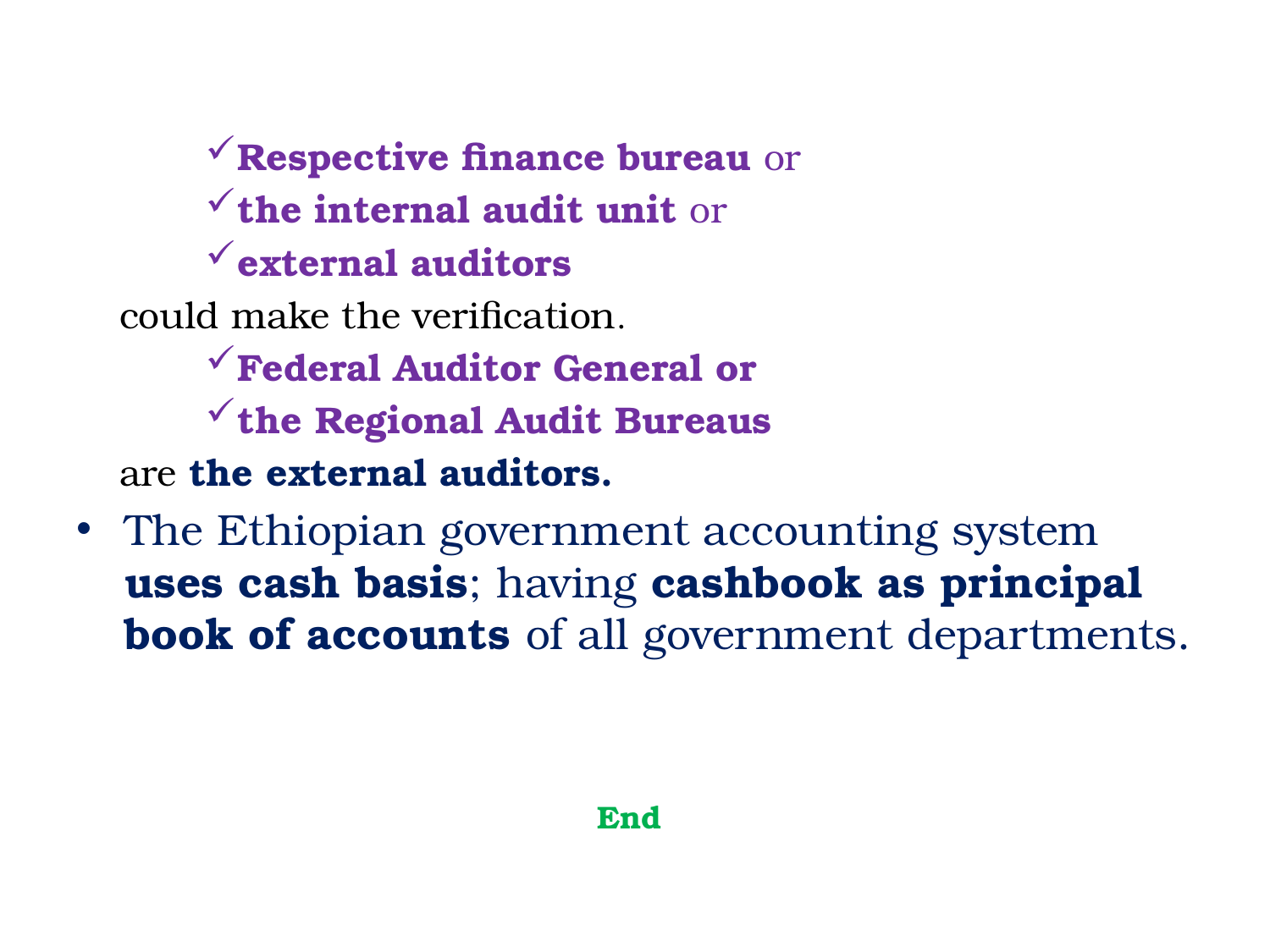

Respective finance bureau or
the internal audit unit or
external auditors
    could make the verification.
Federal Auditor General or
the Regional Audit Bureaus
    are the external auditors.
The Ethiopian government accounting system uses cash basis; having cashbook as principal book of accounts of all government departments.

End